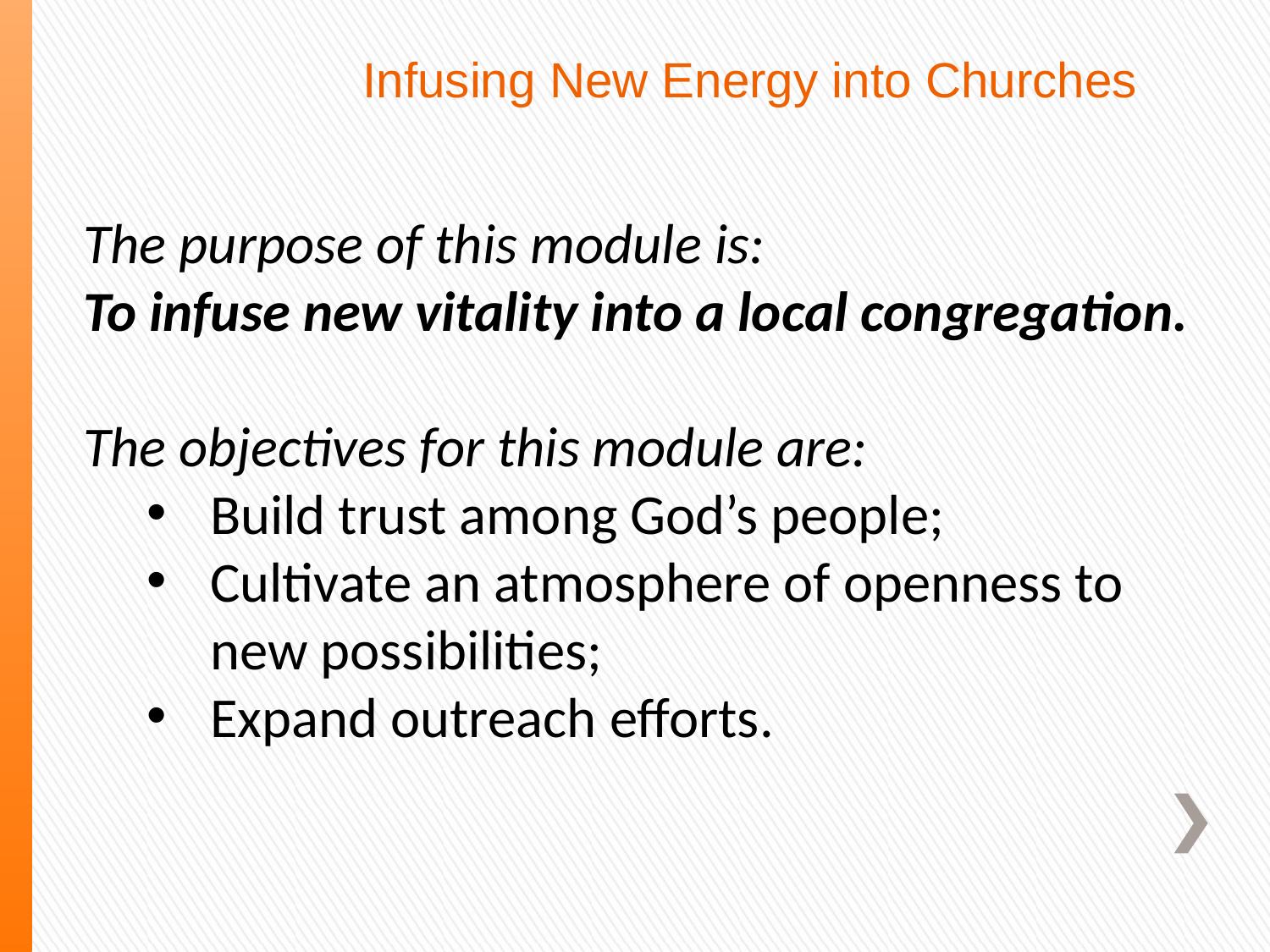

Infusing New Energy into Churches
The purpose of this module is:
To infuse new vitality into a local congregation.

The objectives for this module are:
Build trust among God’s people;
Cultivate an atmosphere of openness to new possibilities;
Expand outreach efforts.